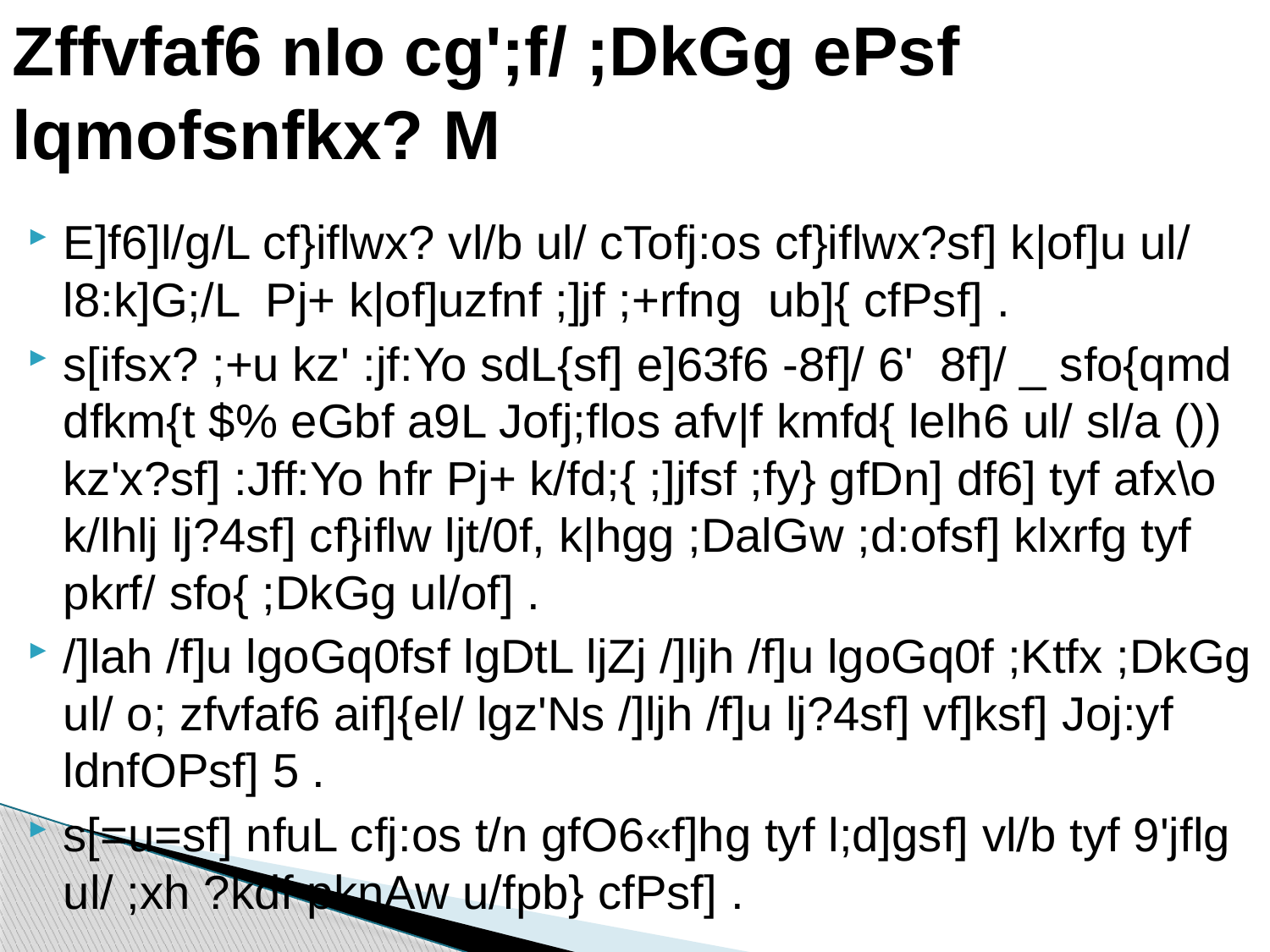

# Zffvfaf6 nIo cg';f/ ;DkGg ePsf lqmofsnfkx? M
E]f6]l/g/L cf}iflwx? vl/b ul/ cTofj:os cf}iflwx?sf] k|of]u ul/  l8:k]G;/L  Pj+ k|of]uzfnf ;]jf ;+rfng  ub]{ cfPsf] .
s[ifsx? ;+u kz' :jf:Yo sdL{sf] e]63f6 -8f]/ 6'  8f]/ _ sfo{qmd dfkm{t $% eGbf a9L Jofj;flos afv|f kmfd{ lelh6 ul/ sl/a ()) kz'x?sf] :Jff:Yo hfr Pj+ k/fd;{ ;]jfsf ;fy} gfDn] df6] tyf afx\o k/lhlj lj?4sf] cf}iflw ljt/0f, k|hgg ;DalGw ;d:ofsf] klxrfg tyf pkrf/ sfo{ ;DkGg ul/of] .
/]lah /f]u lgoGq0fsf lgDtL ljZj /]ljh /f]u lgoGq0f ;Ktfx ;DkGg ul/ o; zfvfaf6 aif]{el/ lgz'Ns /]ljh /f]u lj?4sf] vf]ksf] Joj:yf ldnfOPsf] 5 .
s[=u=sf] nfuL cfj:os t/n gfO6«f]hg tyf l;d]gsf] vl/b tyf 9'jflg ul/ ;xh ?kdf pknAw u/fpb} cfPsf] .